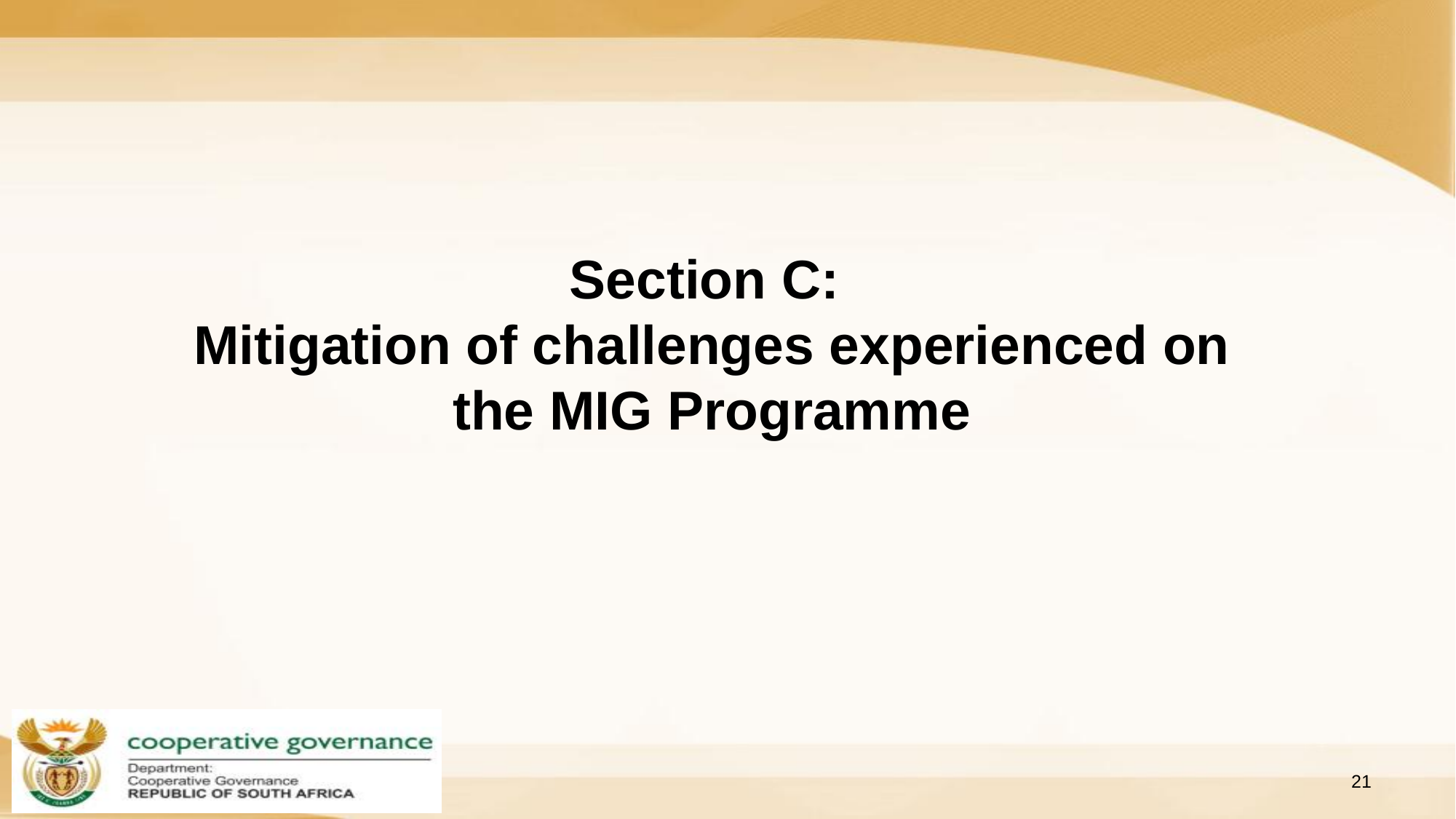

# Section C: Mitigation of challenges experienced on the MIG Programme
21